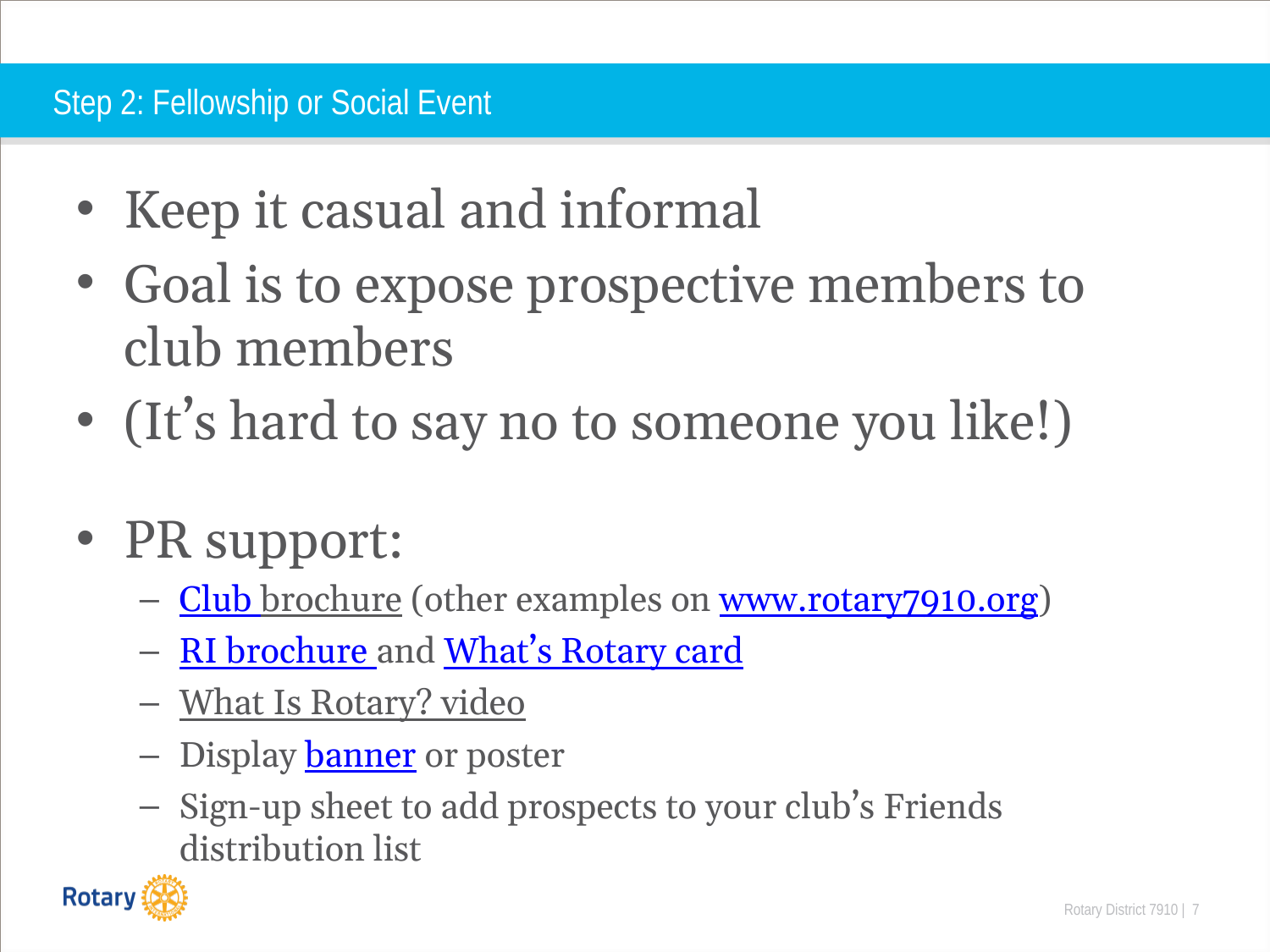

# Step 2: Fellowship or Social Event
Keep it casual and informal
Goal is to expose prospective members to club members
(It’s hard to say no to someone you like!)

PR support:
Club brochure (other examples on www.rotary7910.org)
RI brochure and What’s Rotary card
What Is Rotary? video
Display banner or poster
Sign-up sheet to add prospects to your club’s Friends distribution list